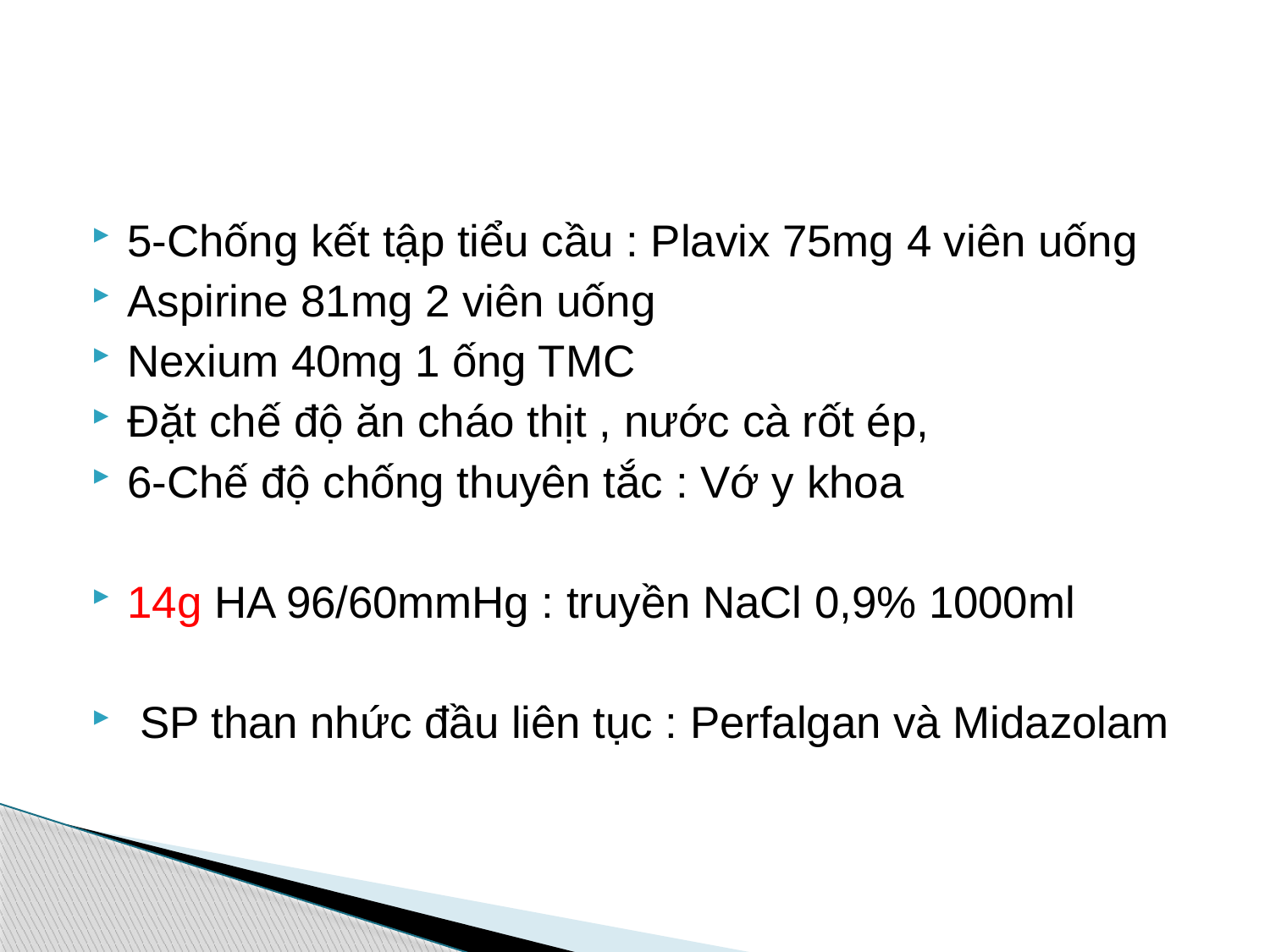

#
5-Chống kết tập tiểu cầu : Plavix 75mg 4 viên uống
Aspirine 81mg 2 viên uống
Nexium 40mg 1 ống TMC
Đặt chế độ ăn cháo thịt , nước cà rốt ép,
6-Chế độ chống thuyên tắc : Vớ y khoa

14g HA 96/60mmHg : truyền NaCl 0,9% 1000ml

 SP than nhức đầu liên tục : Perfalgan và Midazolam